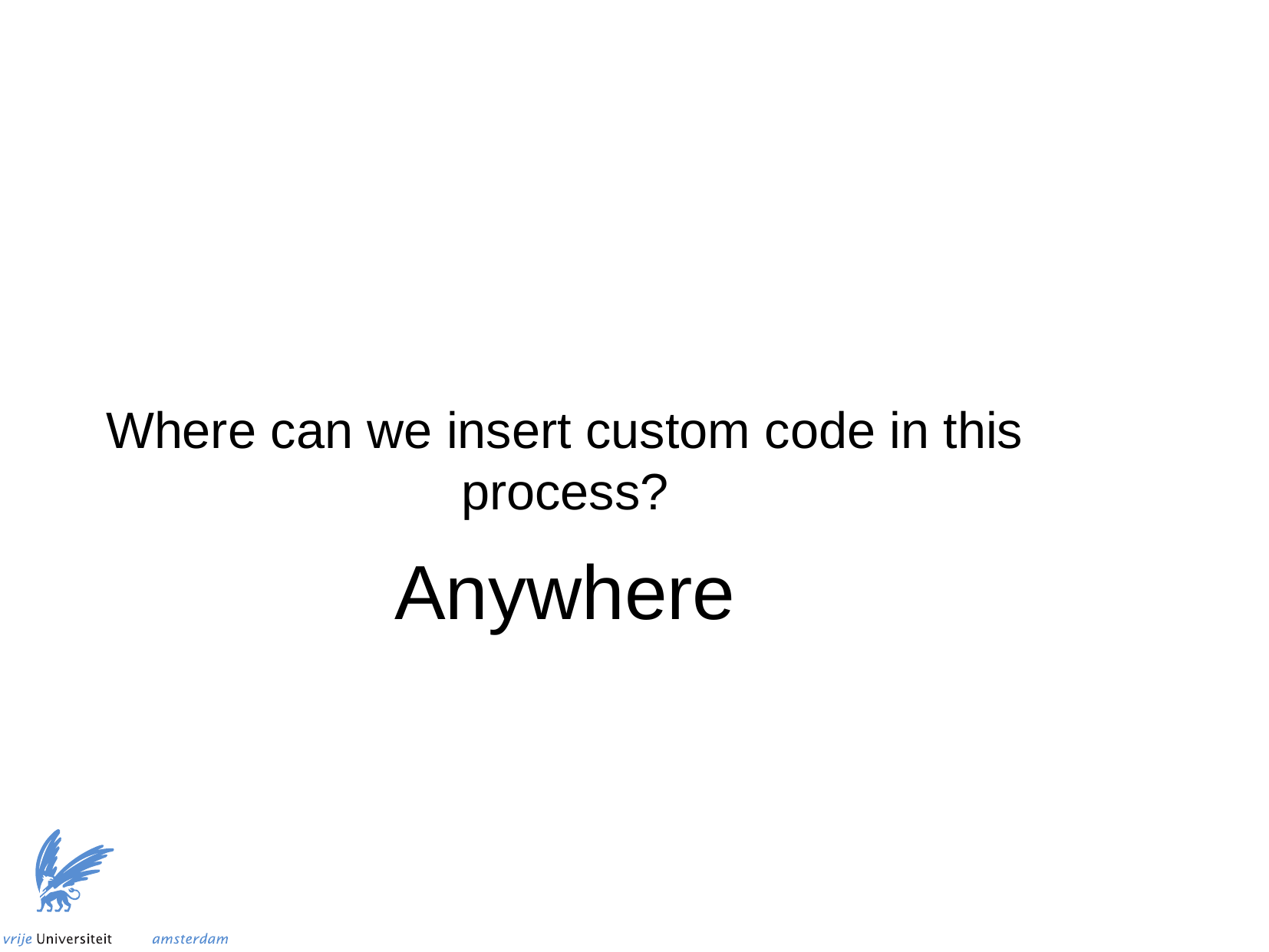

Where can we insert custom code in this process?
Anywhere